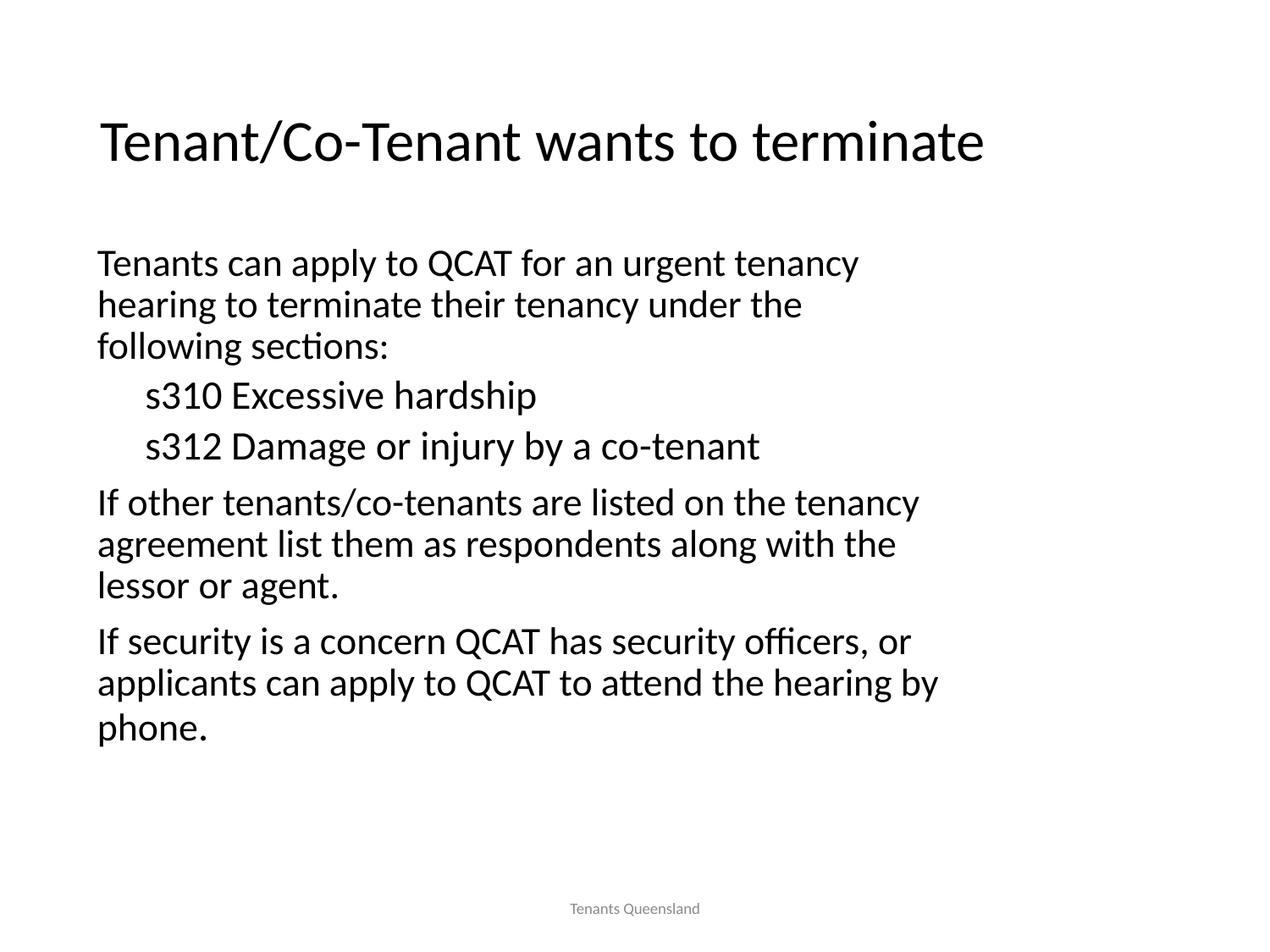

# Tenant/Co-Tenant wants to terminate
Tenants can apply to QCAT for an urgent tenancy hearing to terminate their tenancy under the following sections:
s310 Excessive hardship
s312 Damage or injury by a co-tenant
If other tenants/co-tenants are listed on the tenancy agreement list them as respondents along with the lessor or agent.
If security is a concern QCAT has security officers, or applicants can apply to QCAT to attend the hearing by phone.

Tenants Queensland